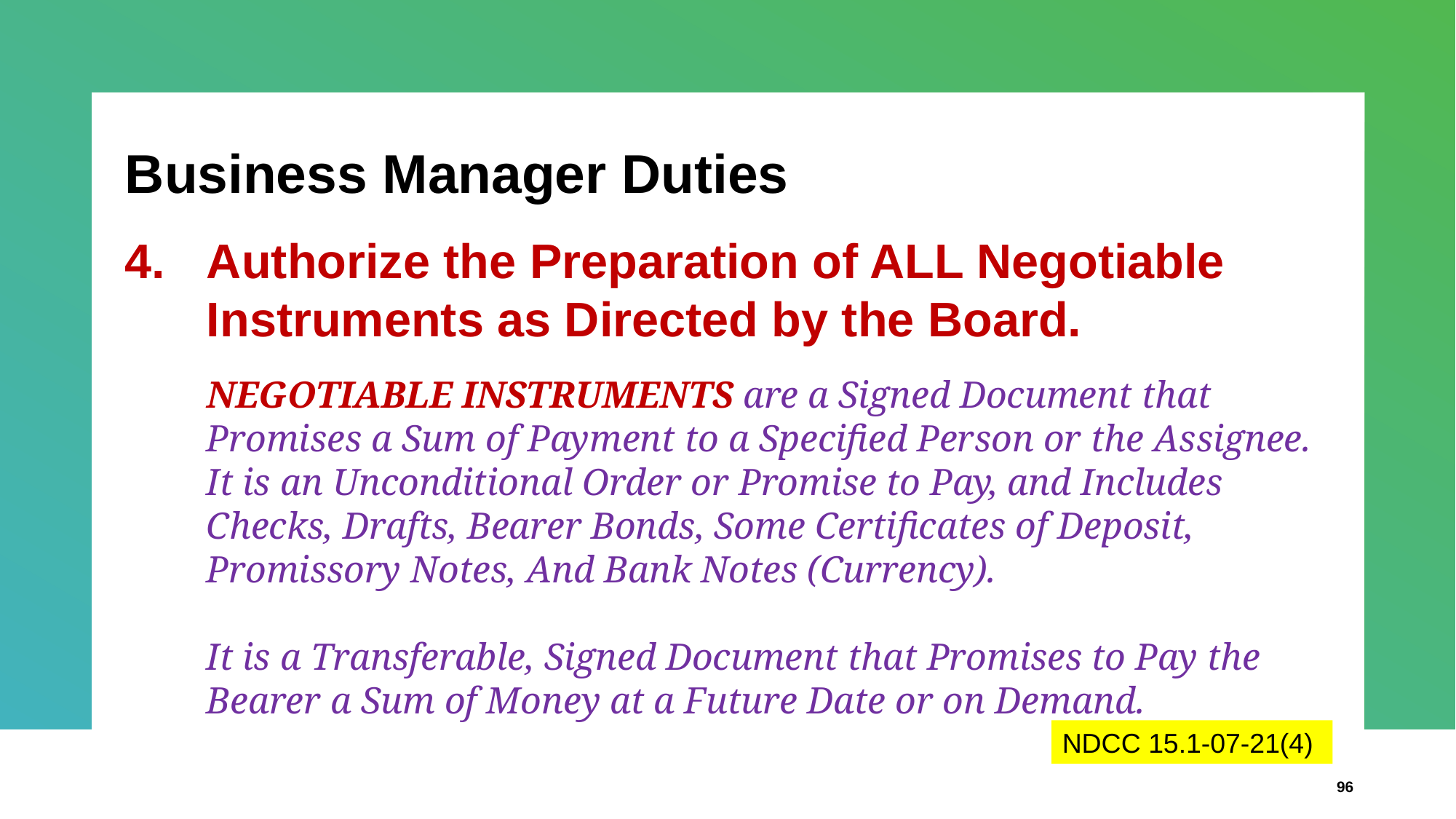

Business Manager Duties

Authorize the Preparation of ALL Negotiable Instruments as Directed by the Board.

NEGOTIABLE INSTRUMENTS are a Signed Document that Promises a Sum of Payment to a Specified Person or the Assignee.  It is an Unconditional Order or Promise to Pay, and Includes Checks, Drafts, Bearer Bonds, Some Certificates of Deposit, Promissory Notes, And Bank Notes (Currency).

It is a Transferable, Signed Document that Promises to Pay the Bearer a Sum of Money at a Future Date or on Demand.
NDCC 15.1-07-21(4)
96